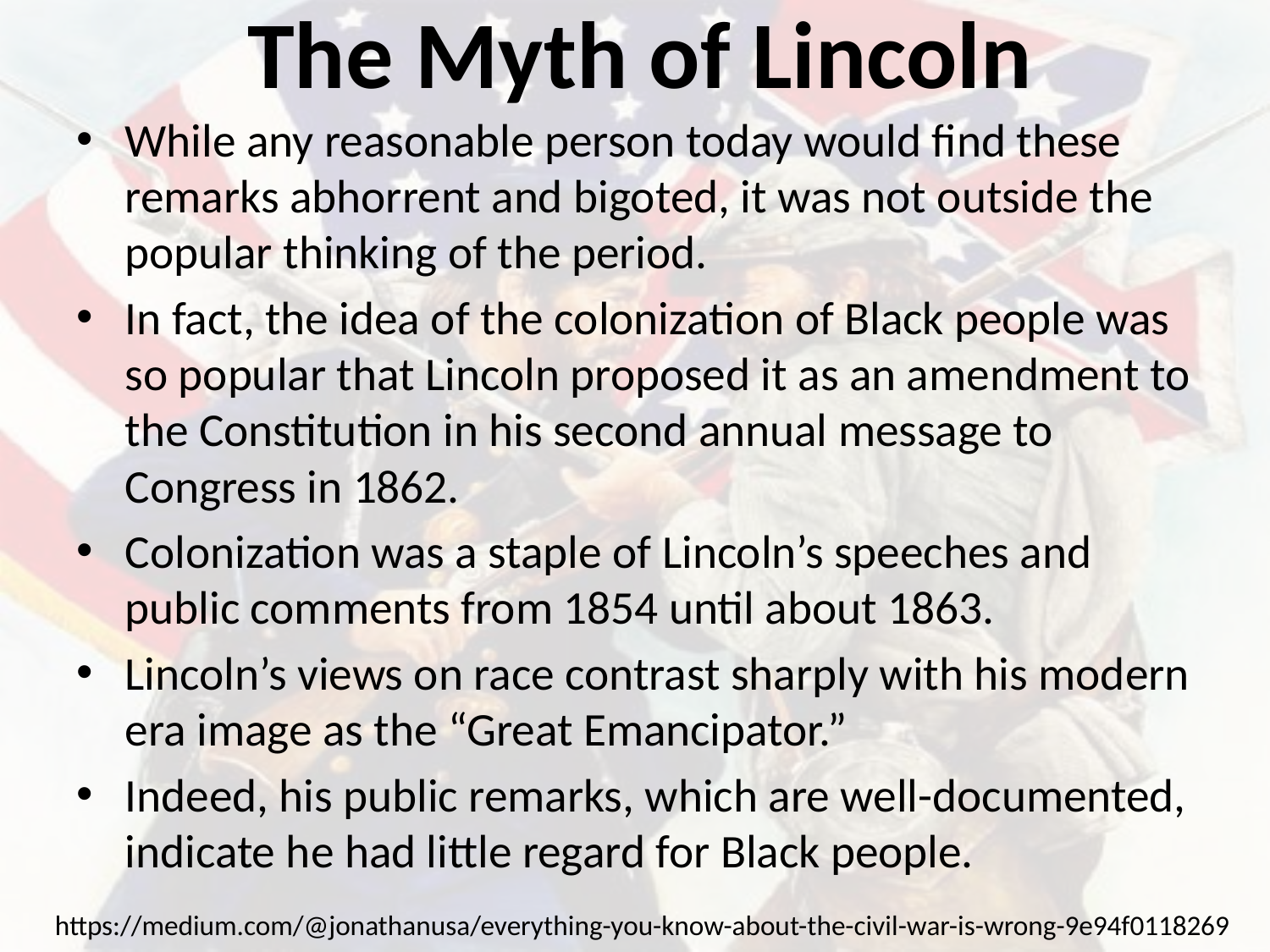

# The Myth of Lincoln
While any reasonable person today would find these remarks abhorrent and bigoted, it was not outside the popular thinking of the period.
In fact, the idea of the colonization of Black people was so popular that Lincoln proposed it as an amendment to the Constitution in his second annual message to Congress in 1862.
Colonization was a staple of Lincoln’s speeches and public comments from 1854 until about 1863.
Lincoln’s views on race contrast sharply with his modern era image as the “Great Emancipator.”
Indeed, his public remarks, which are well-documented, indicate he had little regard for Black people.
https://medium.com/@jonathanusa/everything-you-know-about-the-civil-war-is-wrong-9e94f0118269